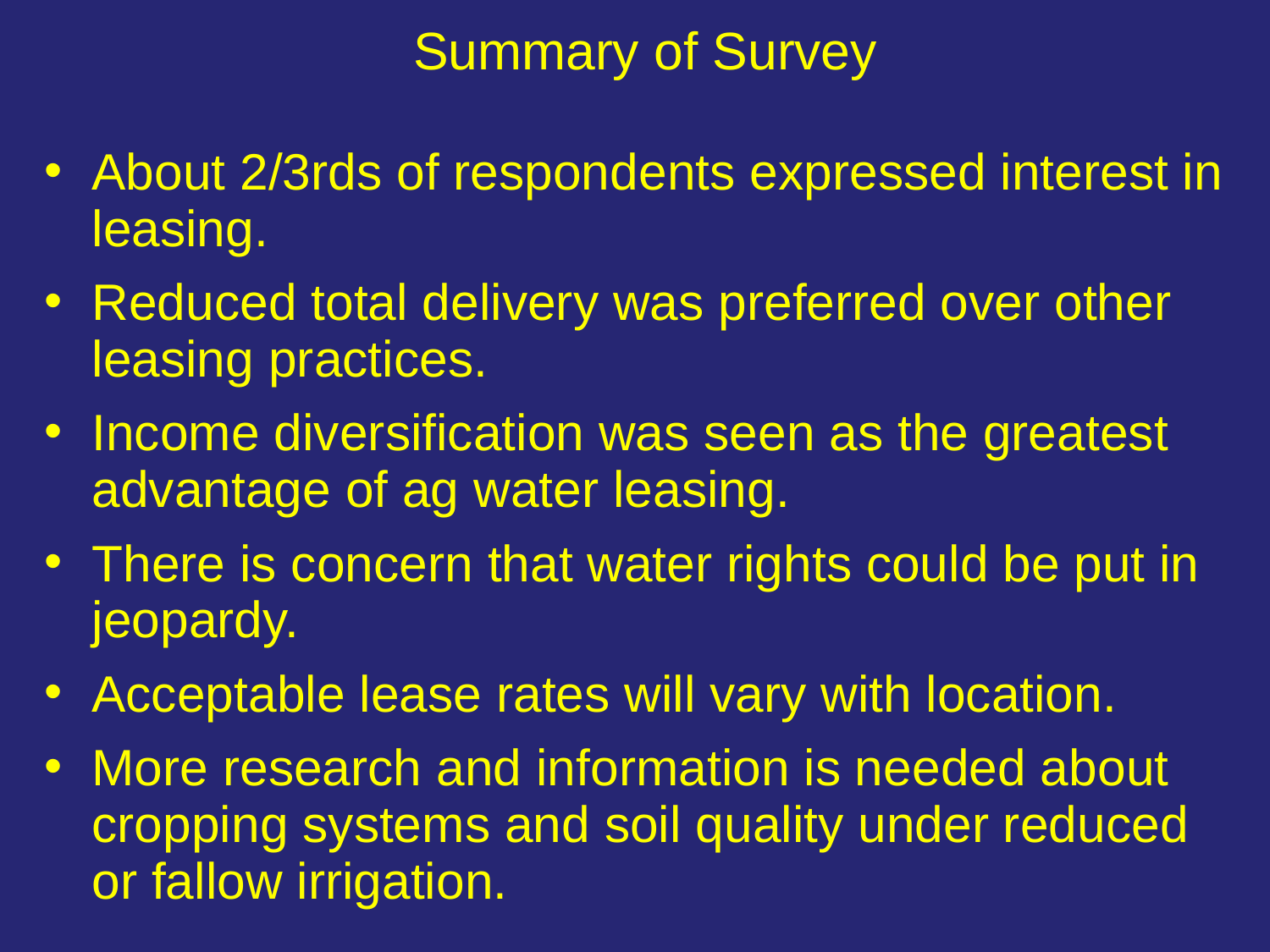

Summary of Survey

About 2/3rds of respondents expressed interest in leasing.
Reduced total delivery was preferred over other leasing practices.
Income diversification was seen as the greatest advantage of ag water leasing.
There is concern that water rights could be put in jeopardy.
Acceptable lease rates will vary with location.
More research and information is needed about cropping systems and soil quality under reduced or fallow irrigation.